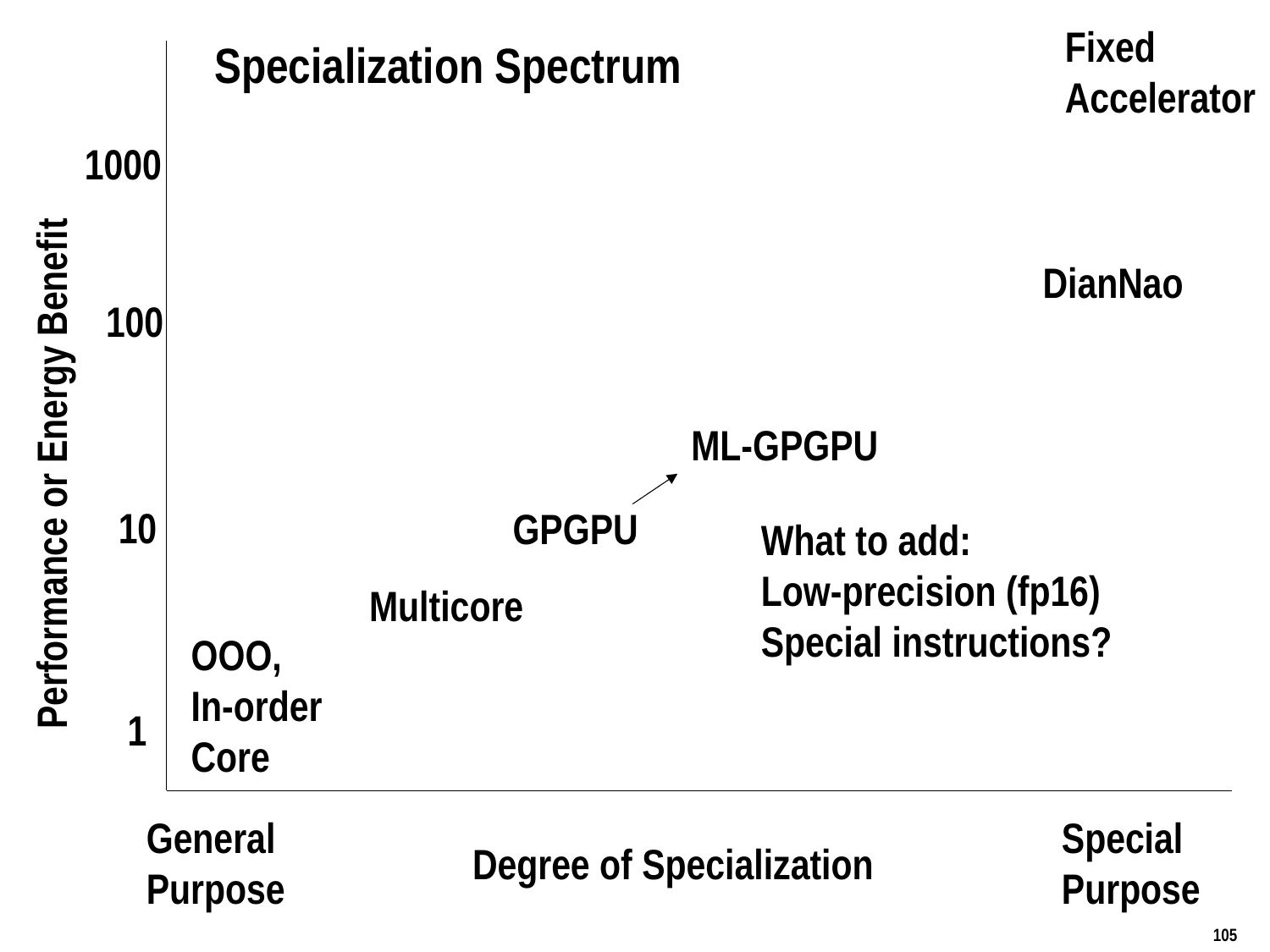

Fixed
Accelerator
Specialization Spectrum
1000
DianNao
100
ML-GPGPU
Performance or Energy Benefit
10
GPGPU
What to add:
Low-precision (fp16)
Special instructions?

Multicore
OOO,
In-order
Core
1
Special
Purpose
General
Purpose
Degree of Specialization